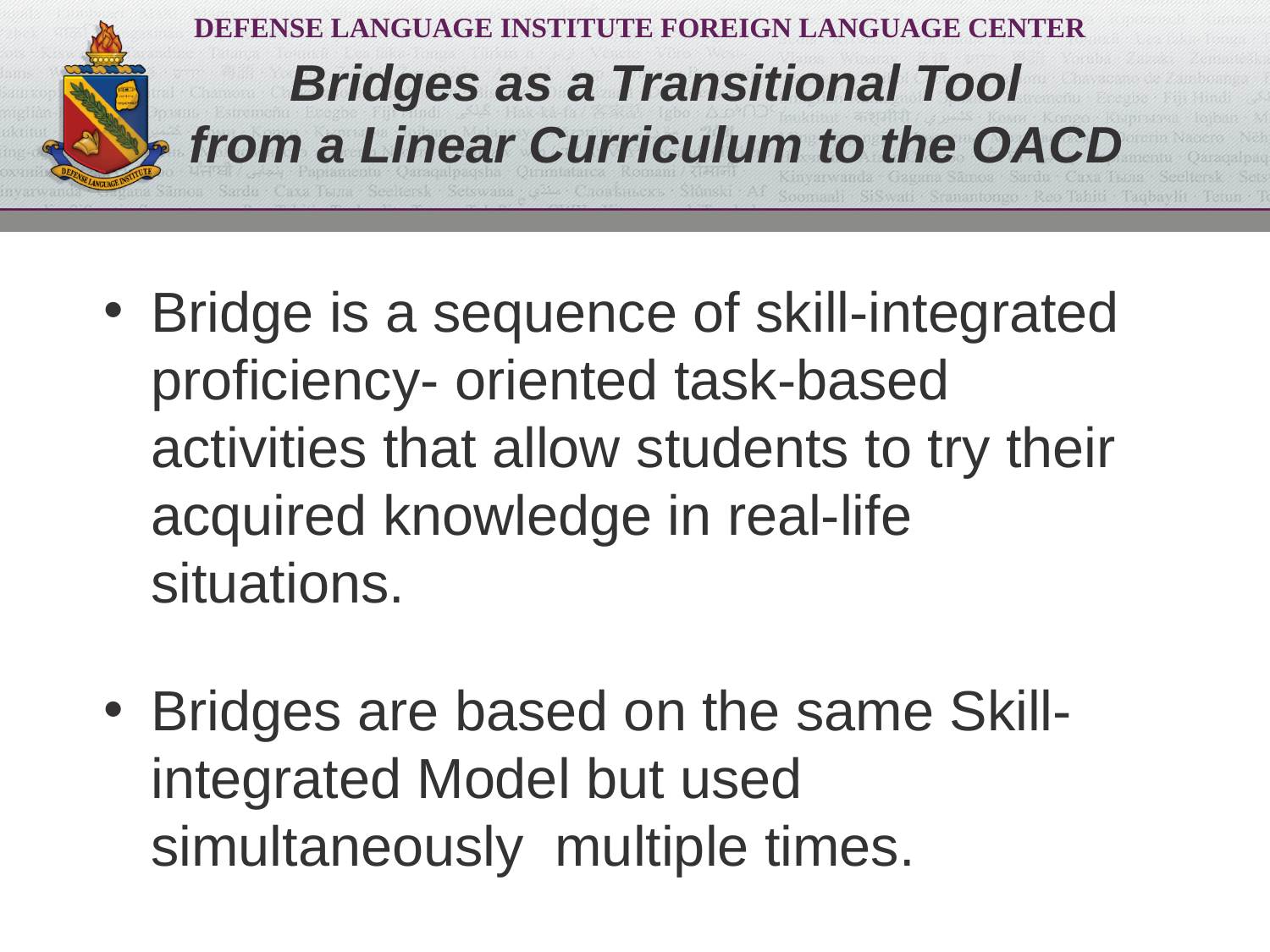

# Bridges as a Transitional Tool from a Linear Curriculum to the OACD

Bridge is a sequence of skill-integrated proficiency- oriented task-based activities that allow students to try their acquired knowledge in real-life situations.

Bridges are based on the same Skill-integrated Model but used simultaneously  multiple times.